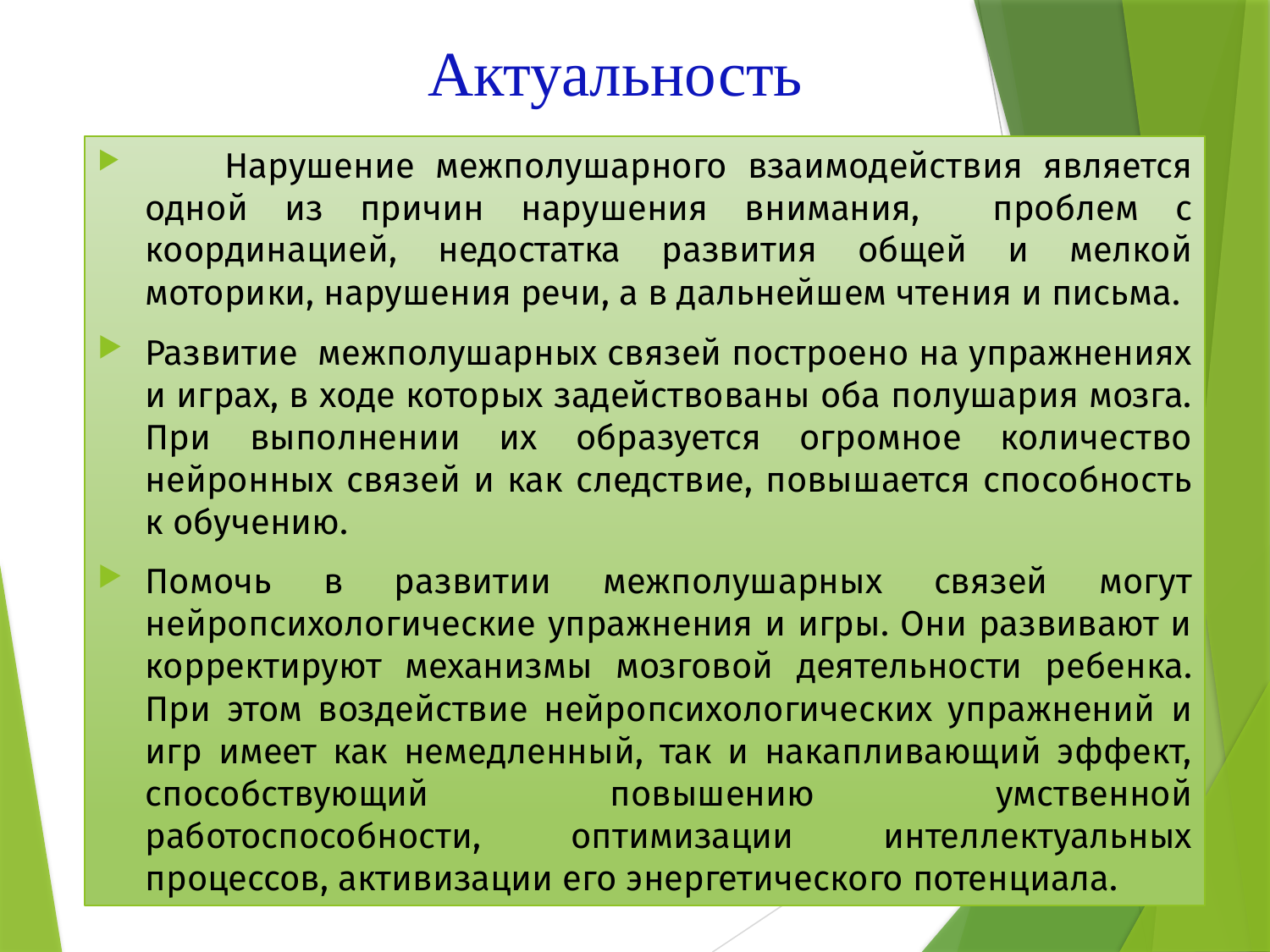

# Актуальность
    Нарушение межполушарного взаимодействия является одной из причин нарушения внимания,  проблем с координацией, недостатка развития общей и мелкой моторики, нарушения речи, а в дальнейшем чтения и письма.
Развитие  межполушарных связей построено на упражнениях и играх, в ходе которых задействованы оба полушария мозга. При выполнении их образуется огромное количество нейронных связей и как следствие, повышается способность к обучению.
Помочь в развитии межполушарных связей могут нейропсихологические упражнения и игры. Они развивают и корректируют механизмы мозговой деятельности ребенка. При этом воздействие нейропсихологических упражнений и игр имеет как немедленный, так и накапливающий эффект, способствующий повышению умственной работоспособности, оптимизации интеллектуальных процессов, активизации его энергетического потенциала.